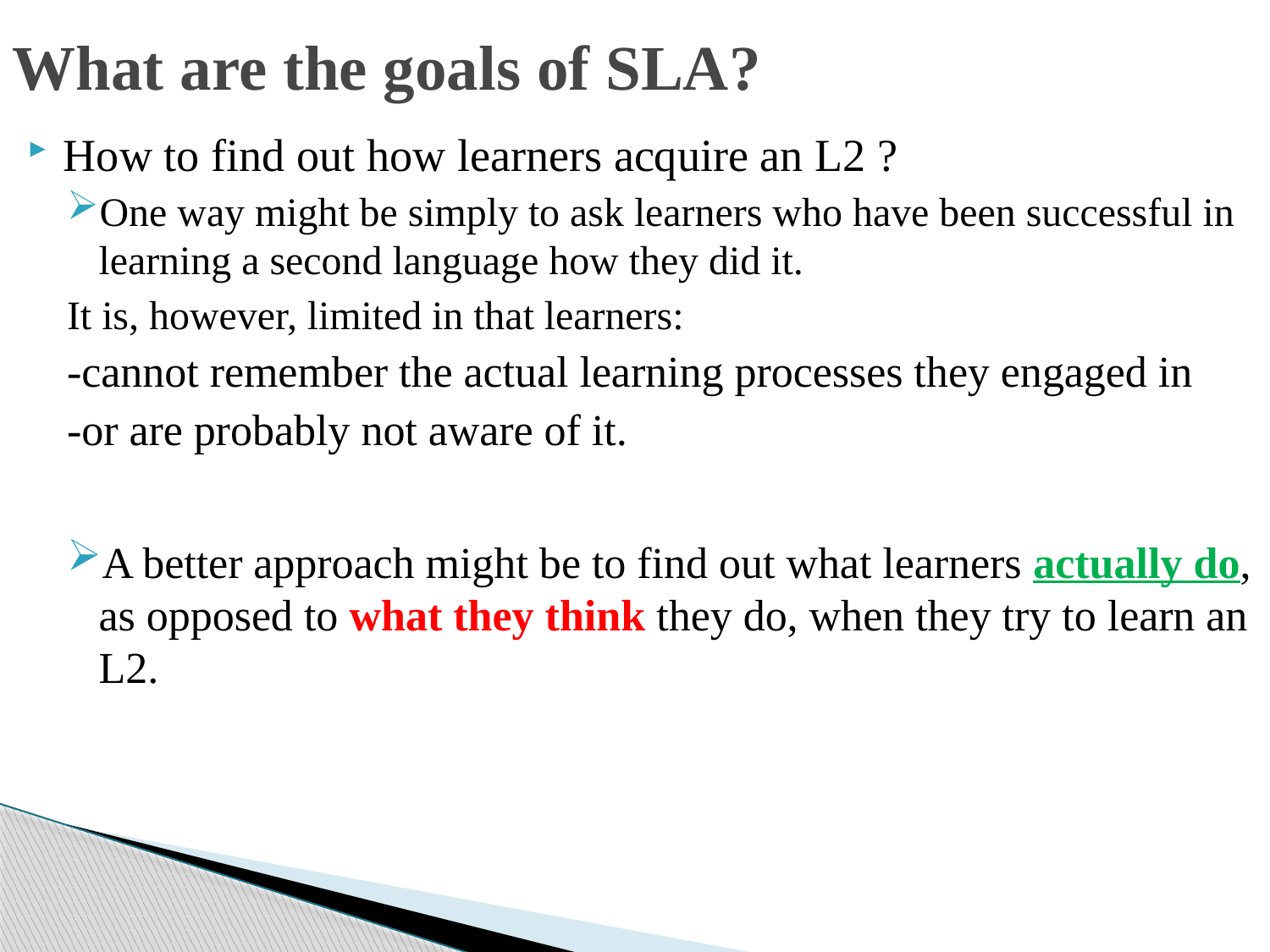

# What are the goals of SLA?
How to find out how learners acquire an L2 ?
One way might be simply to ask learners who have been successful in learning a second language how they did it.
It is, however, limited in that learners:
-cannot remember the actual learning processes they engaged in
-or are probably not aware of it.

A better approach might be to find out what learners actually do, as opposed to what they think they do, when they try to learn an L2.